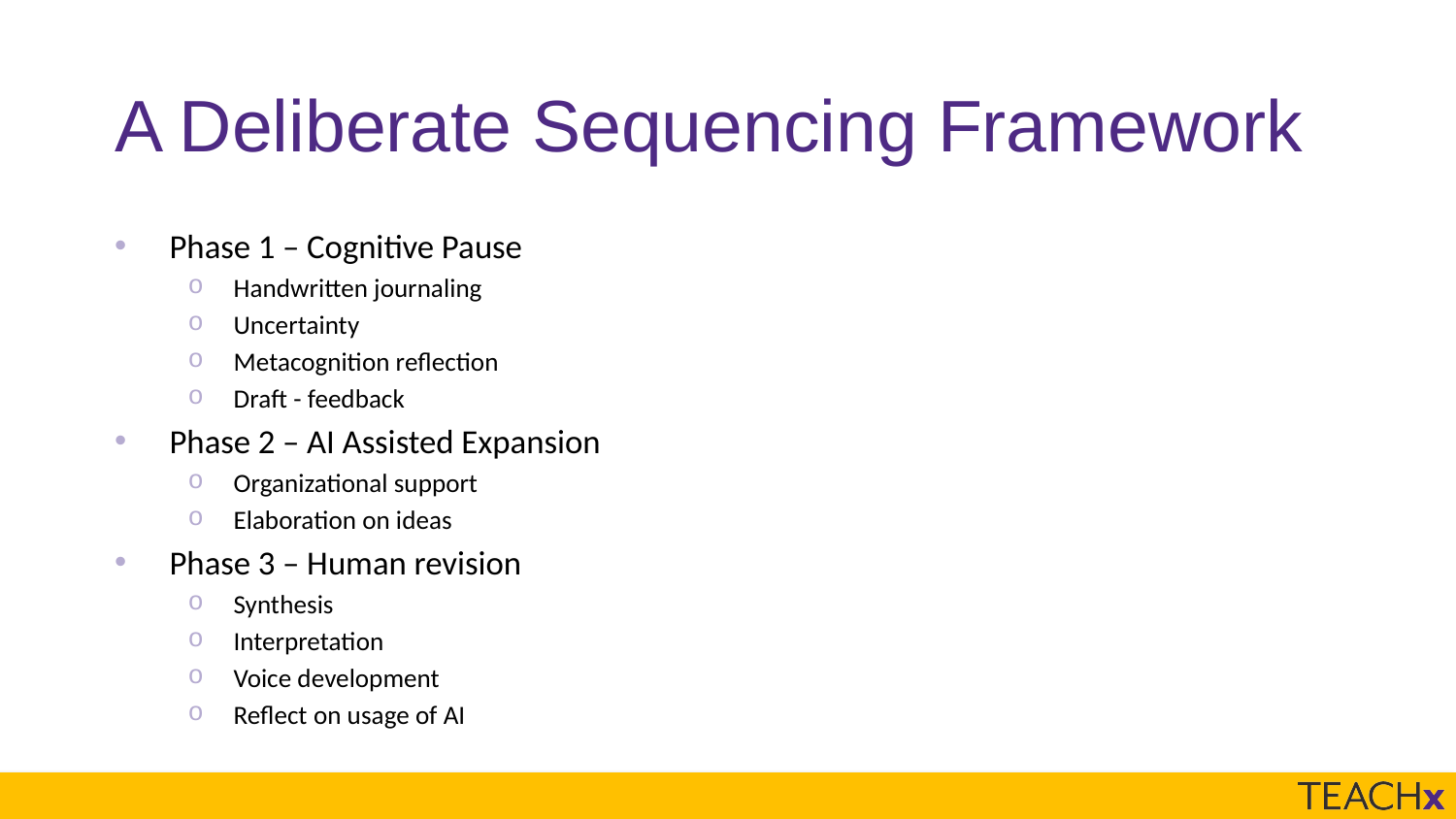

# A Deliberate Sequencing Framework
Phase 1 – Cognitive Pause
Handwritten journaling
Uncertainty
Metacognition reflection
Draft - feedback
Phase 2 – AI Assisted Expansion
Organizational support
Elaboration on ideas
Phase 3 – Human revision
Synthesis
Interpretation
Voice development
Reflect on usage of AI